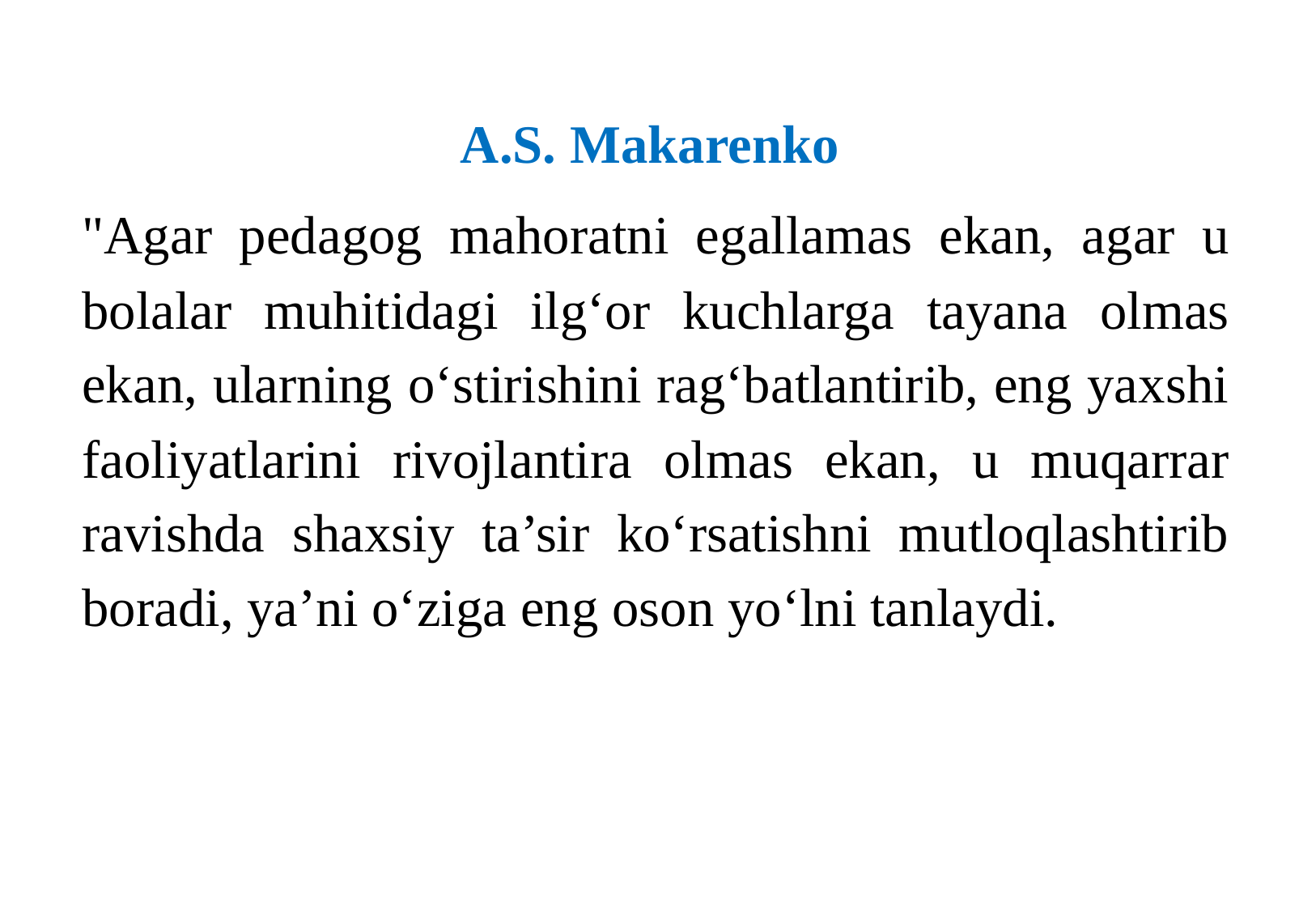

A.S. Makarenko
"Agar pedagog mahoratni egallamas ekan, agar u bolalar muhitidagi ilg‘or kuchlarga tayana olmas ekan, ularning o‘stirishini rag‘batlantirib, eng yaxshi faoliyatlarini rivojlantira olmas ekan, u muqarrar ravishda shaxsiy ta’sir ko‘rsatishni mutloqlashtirib boradi, ya’ni o‘ziga eng oson yo‘lni tanlaydi.